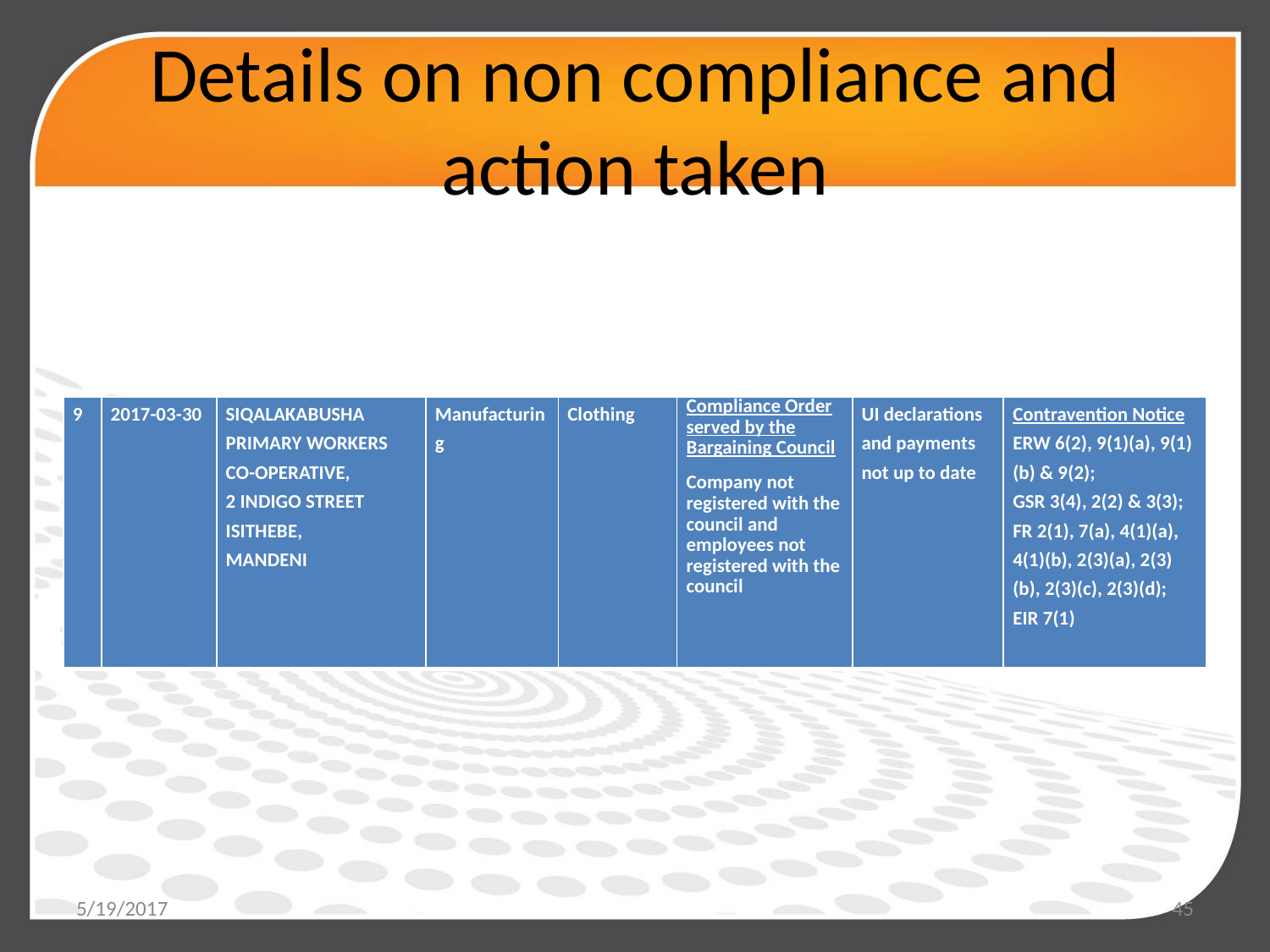

# Details on non compliance and action taken
| 9 | 2017-03-30 | SIQALAKABUSHA PRIMARY WORKERS CO-OPERATIVE, 2 INDIGO STREET ISITHEBE, MANDENI | Manufacturing | Clothing | Compliance Order served by the Bargaining Council Company not registered with the council and employees not registered with the council | UI declarations and payments not up to date | Contravention Notice ERW 6(2), 9(1)(a), 9(1)(b) & 9(2); GSR 3(4), 2(2) & 3(3); FR 2(1), 7(a), 4(1)(a), 4(1)(b), 2(3)(a), 2(3)(b), 2(3)(c), 2(3)(d); EIR 7(1) |
| --- | --- | --- | --- | --- | --- | --- | --- |
5/19/2017
45